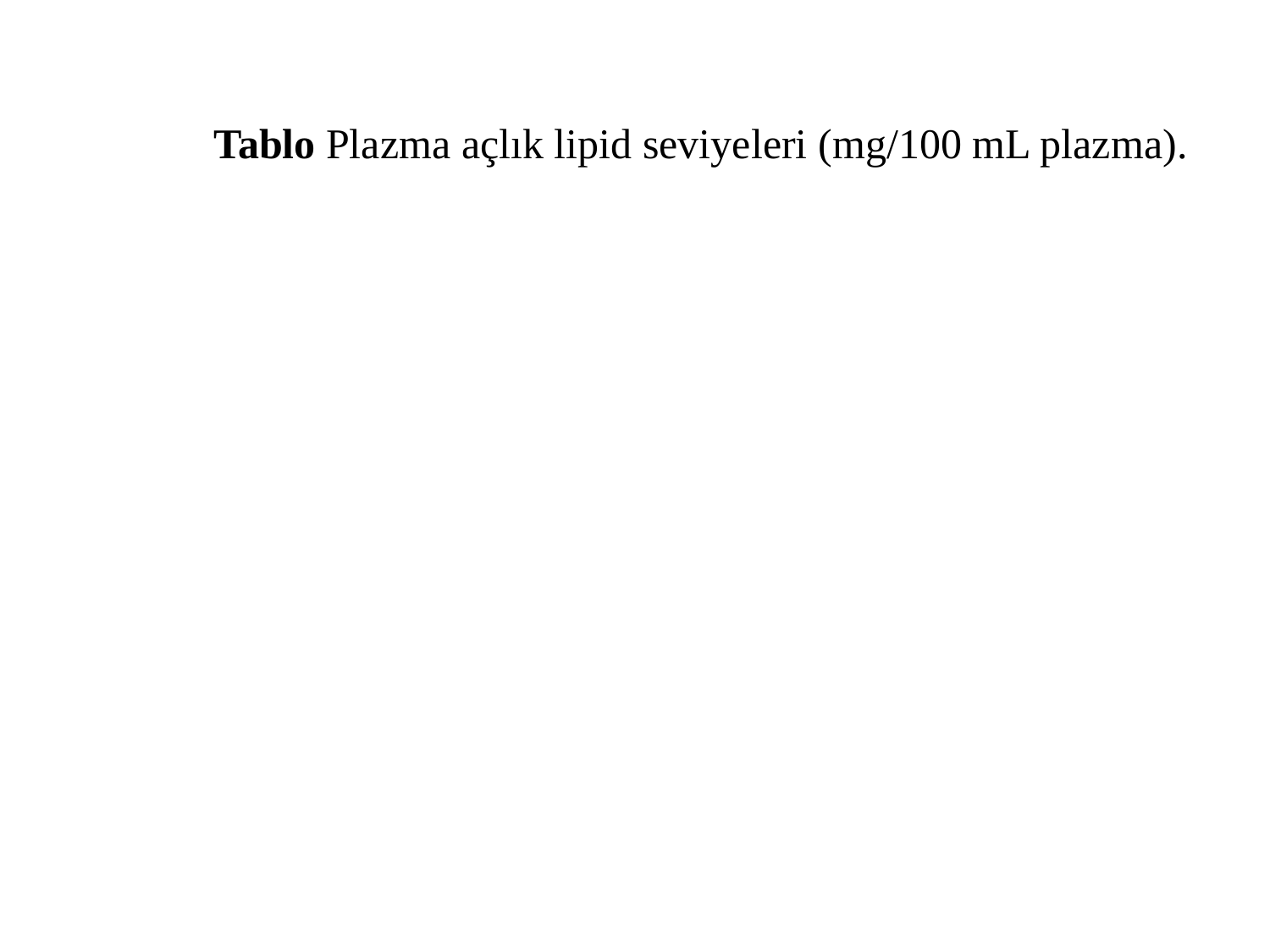

Tablo Plazma açlık lipid seviyeleri (mg/100 mL plazma).